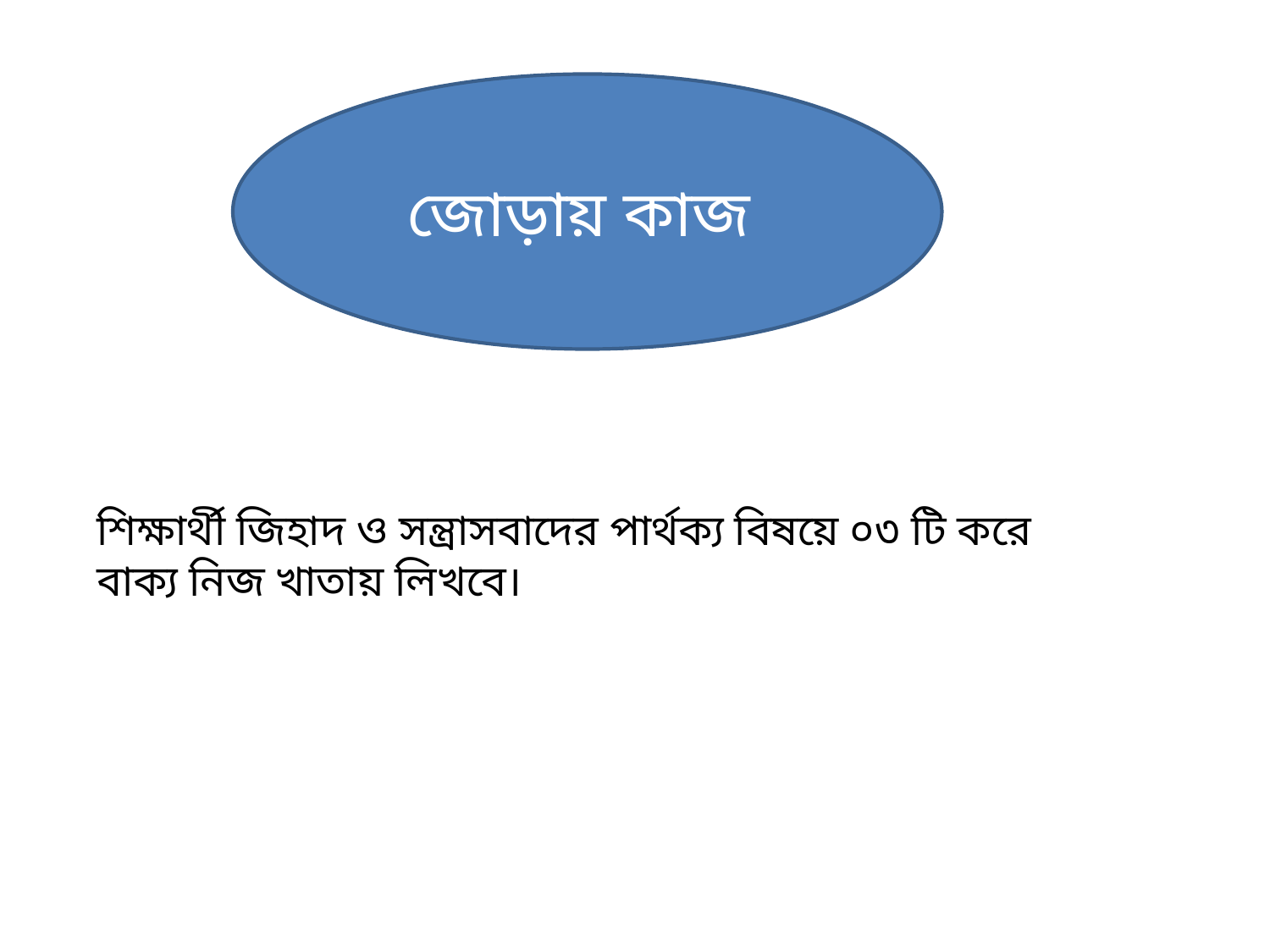

জোড়ায় কাজ
শিক্ষার্থী জিহাদ ও সন্ত্রাসবাদের পার্থক্য বিষয়ে ০৩ টি করে বাক্য নিজ খাতায় লিখবে।